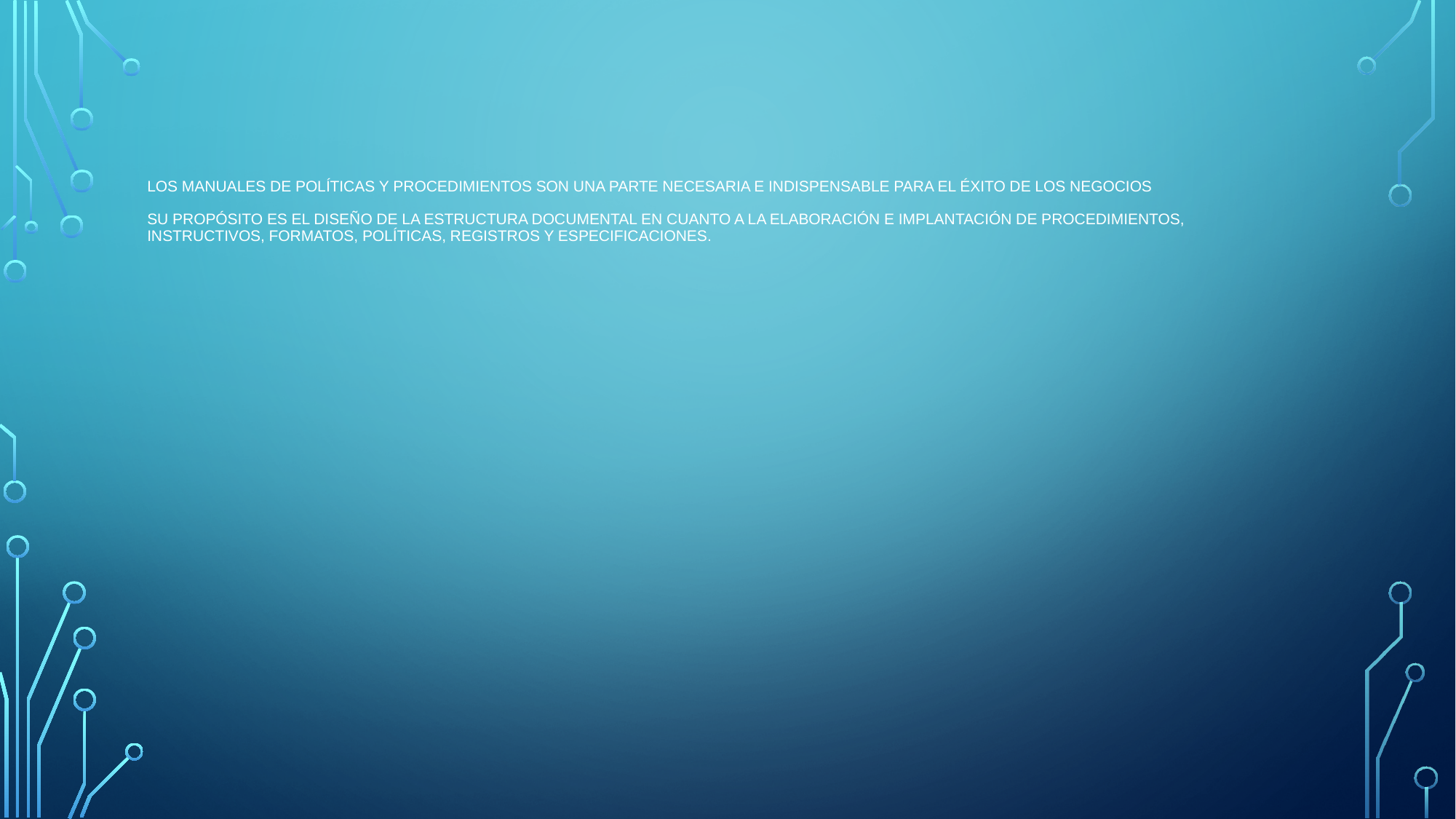

# Los manuales de políticas y procedimientos son una parte necesaria e indispensable para el éxito de los negocios Su propósito es el Diseño de la estructura documental en cuanto a la elaboración e implantación de procedimientos, instructivos, formatos, políticas, registros y especificaciones.